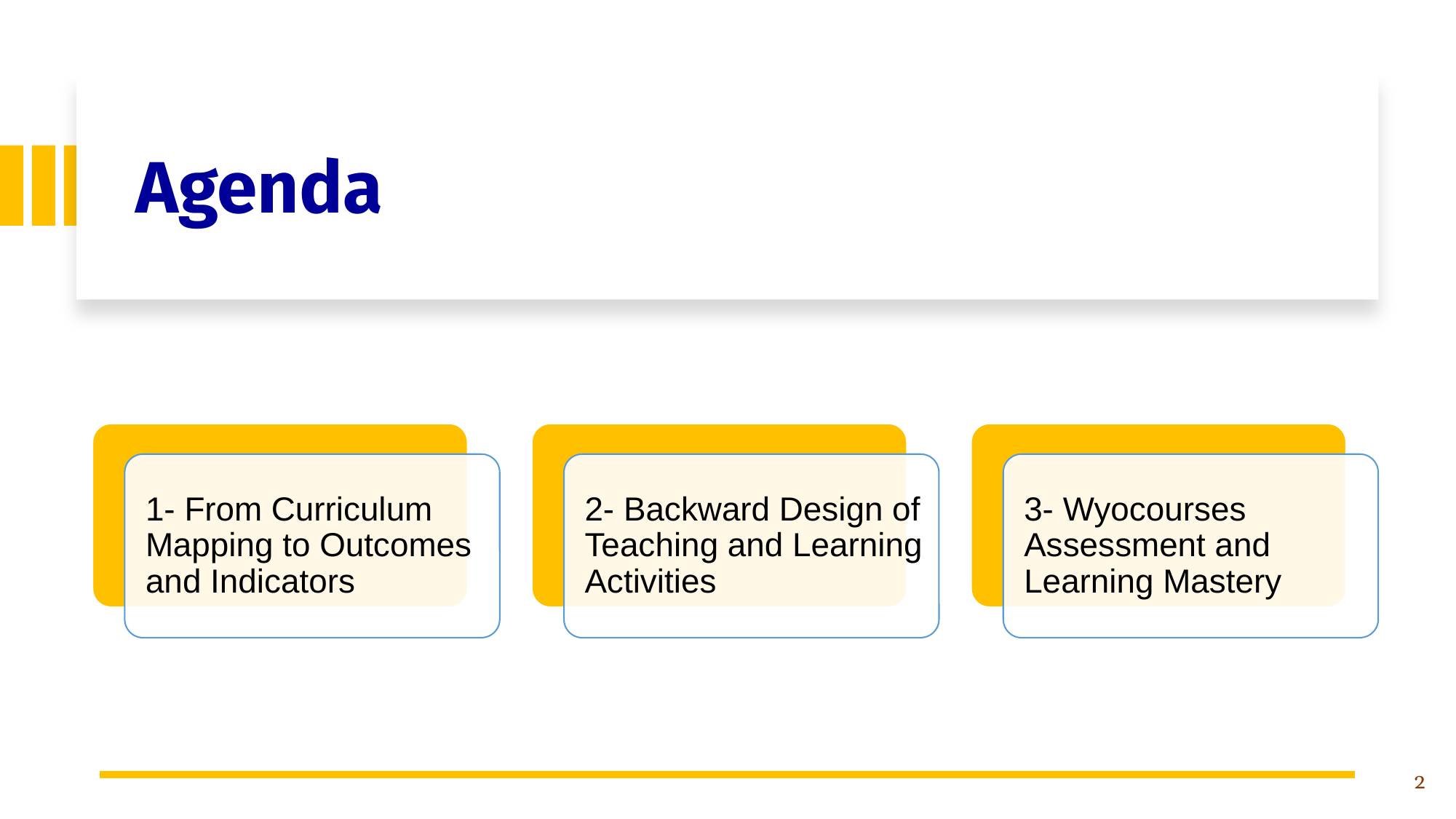

# Agenda

1- From Curriculum Mapping to Outcomes and Indicators
2- Backward Design of Teaching and Learning Activities
3- Wyocourses Assessment and Learning Mastery
2